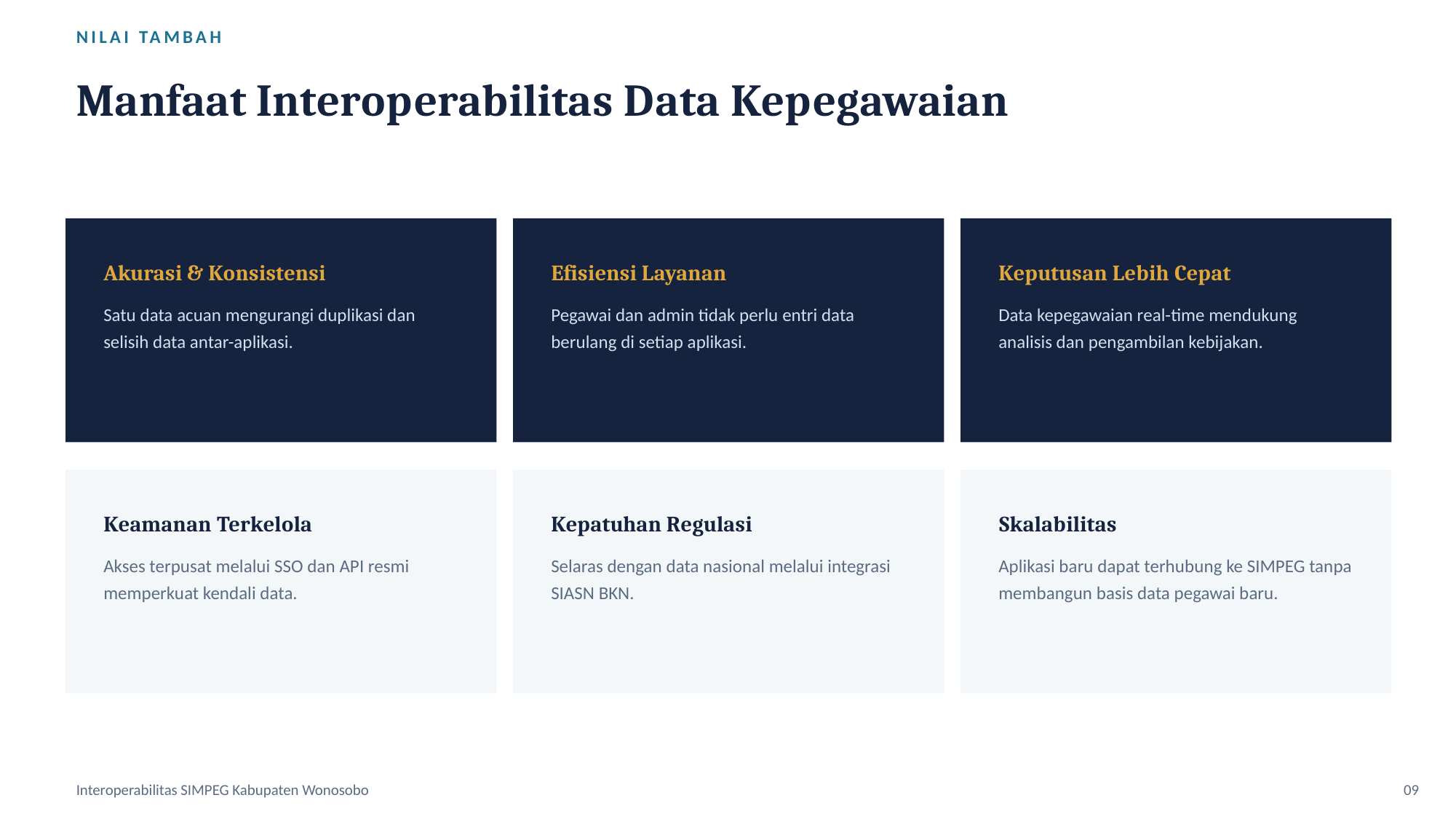

NILAI TAMBAH
Manfaat Interoperabilitas Data Kepegawaian

Akurasi & Konsistensi
Efisiensi Layanan
Keputusan Lebih Cepat
Satu data acuan mengurangi duplikasi dan selisih data antar-aplikasi.
Pegawai dan admin tidak perlu entri data berulang di setiap aplikasi.
Data kepegawaian real-time mendukung analisis dan pengambilan kebijakan.

Keamanan Terkelola
Kepatuhan Regulasi
Skalabilitas
Akses terpusat melalui SSO dan API resmi memperkuat kendali data.
Selaras dengan data nasional melalui integrasi SIASN BKN.
Aplikasi baru dapat terhubung ke SIMPEG tanpa membangun basis data pegawai baru.
Interoperabilitas SIMPEG Kabupaten Wonosobo
09